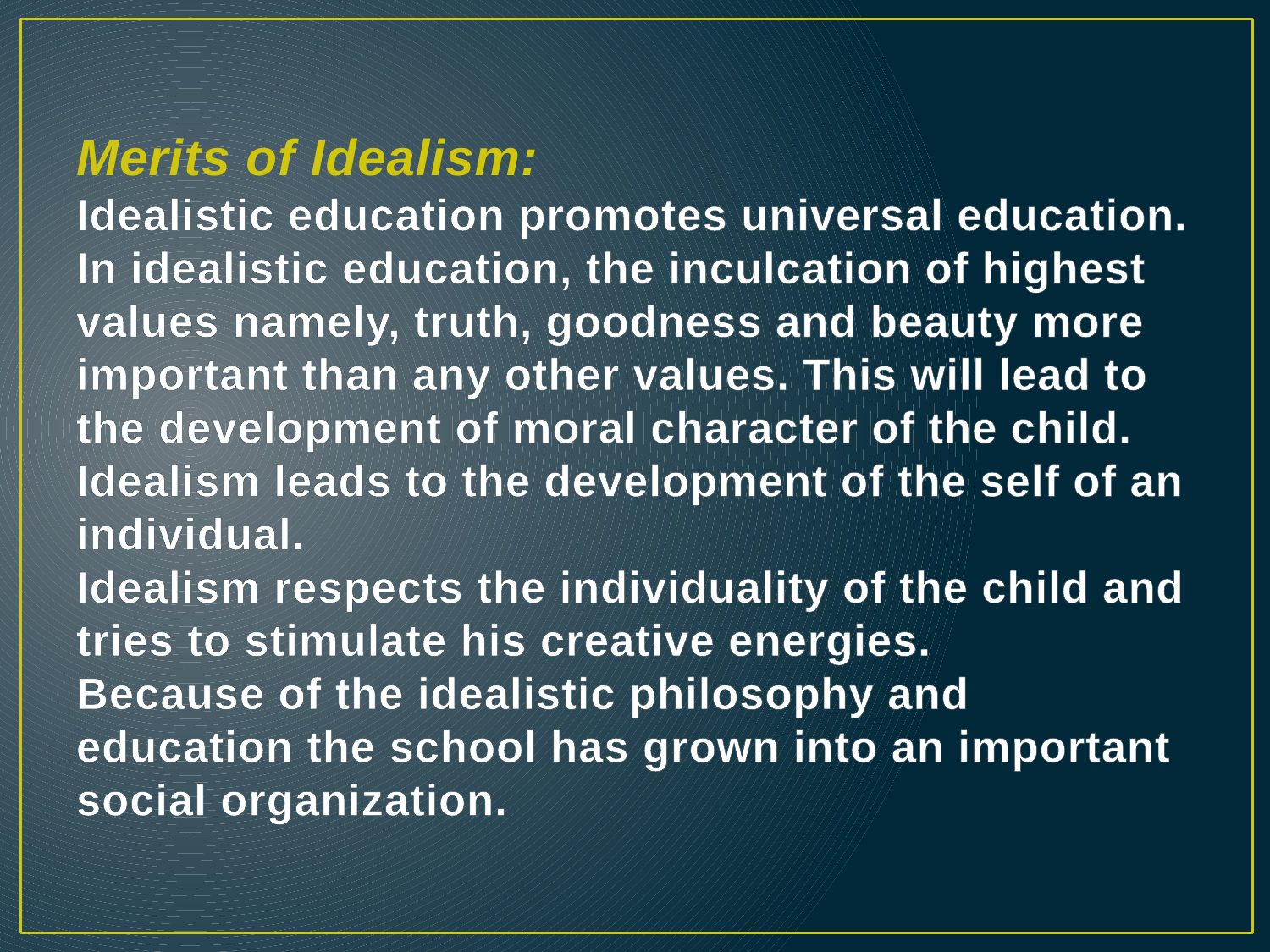

# Merits of Idealism: Idealistic education promotes universal education. In idealistic education, the inculcation of highest values namely, truth, goodness and beauty more important than any other values. This will lead to the development of moral character of the child. Idealism leads to the development of the self of an individual. Idealism respects the individuality of the child and tries to stimulate his creative energies. Because of the idealistic philosophy and education the school has grown into an important social organization.